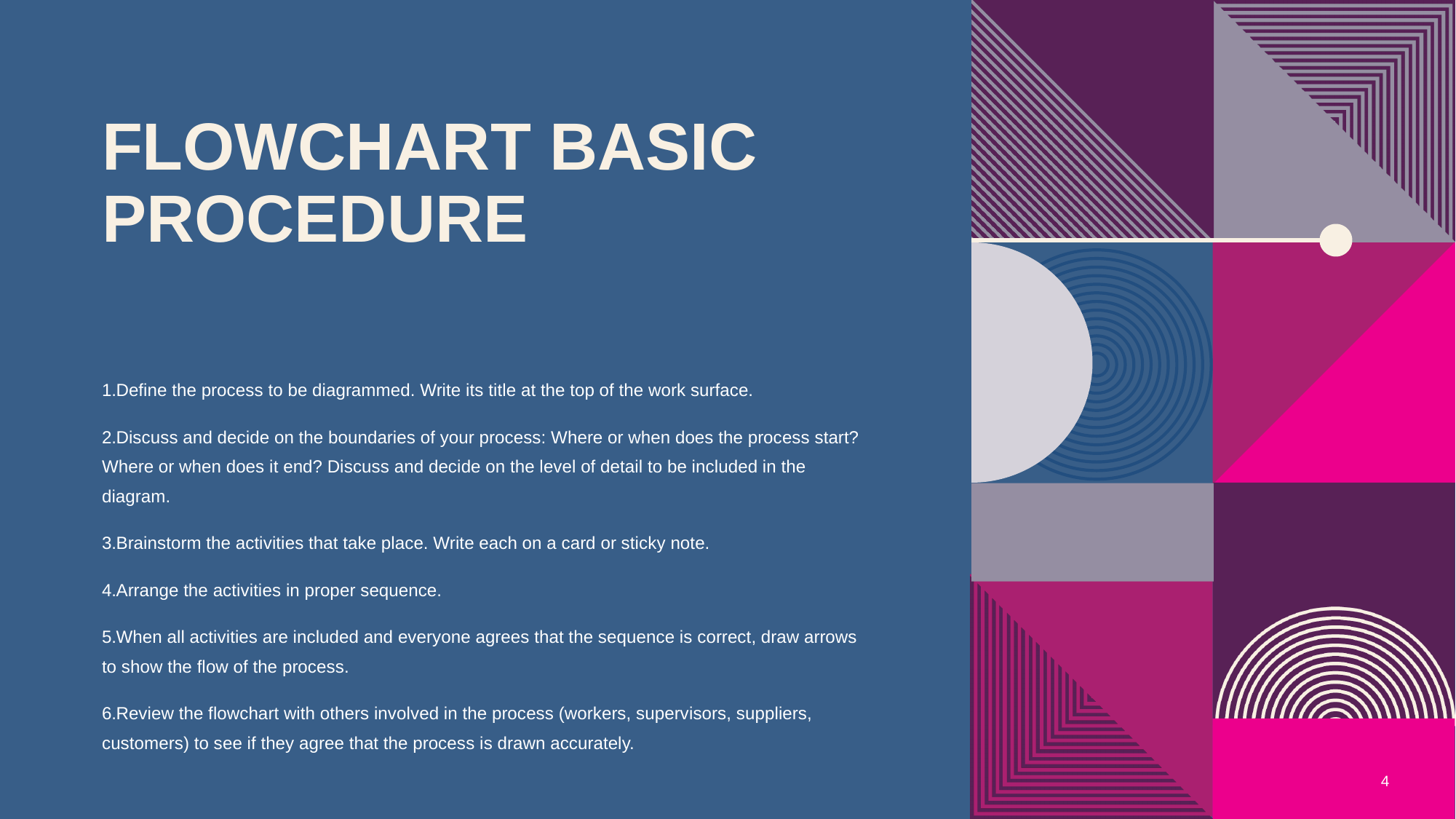

# Flowchart Basic Procedure
Define the process to be diagrammed. Write its title at the top of the work surface.
Discuss and decide on the boundaries of your process: Where or when does the process start? Where or when does it end? Discuss and decide on the level of detail to be included in the diagram.
Brainstorm the activities that take place. Write each on a card or sticky note.
Arrange the activities in proper sequence.
When all activities are included and everyone agrees that the sequence is correct, draw arrows to show the flow of the process.
Review the flowchart with others involved in the process (workers, supervisors, suppliers, customers) to see if they agree that the process is drawn accurately.

4